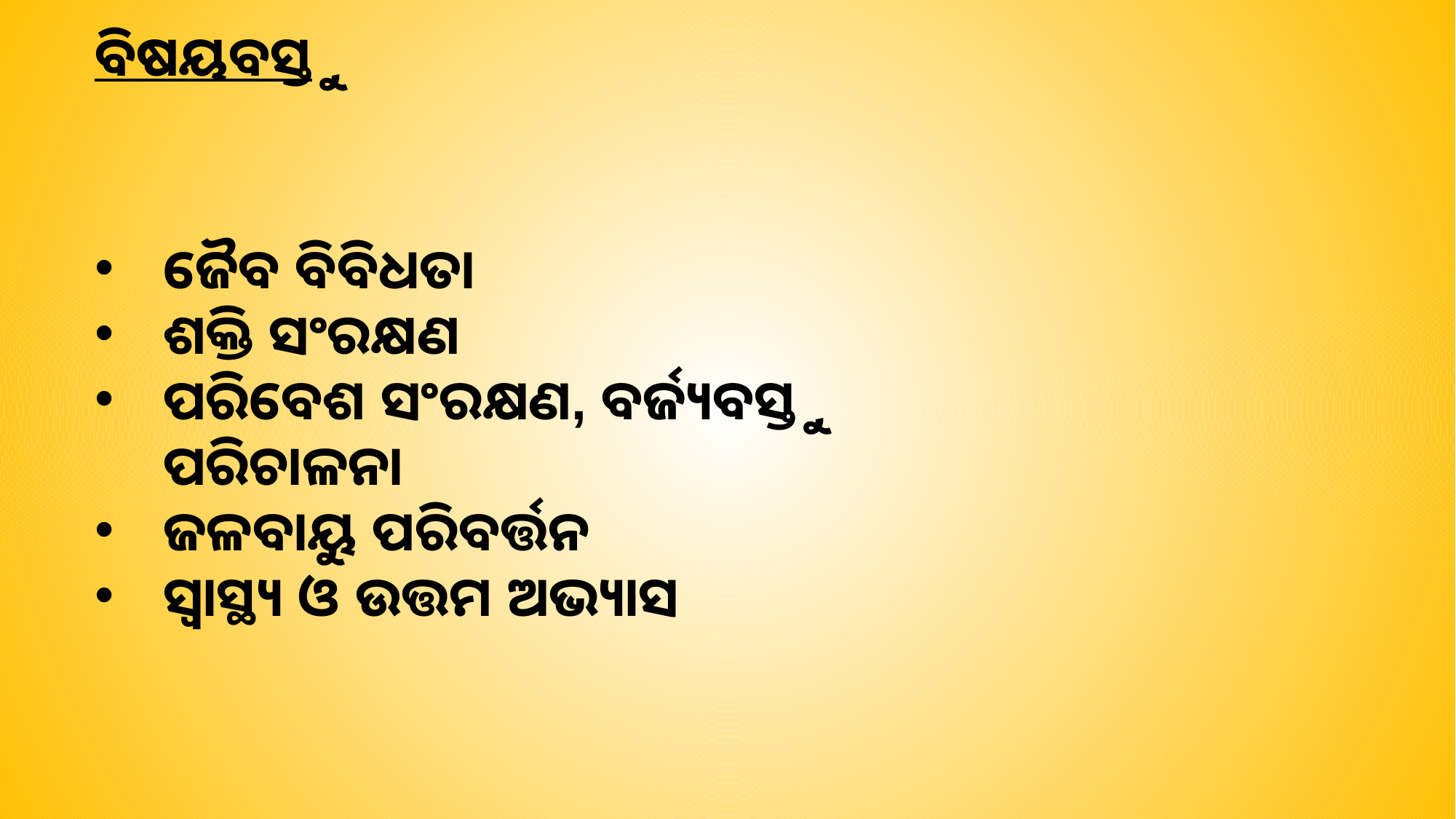

ବିଷୟବସ୍ତୁ
ଜୈବ ବିବିଧତା
ଶକ୍ତି ସଂରକ୍ଷଣ
ପରିବେଶ ସଂରକ୍ଷଣ, ବର୍ଜ୍ୟବସ୍ତୁ ପରିଚାଳନା
ଜଳବାୟୁ ପରିବର୍ତ୍ତନ
ସ୍ୱାସ୍ଥ୍ୟ ଓ ଉତ୍ତମ ଅଭ୍ୟାସ